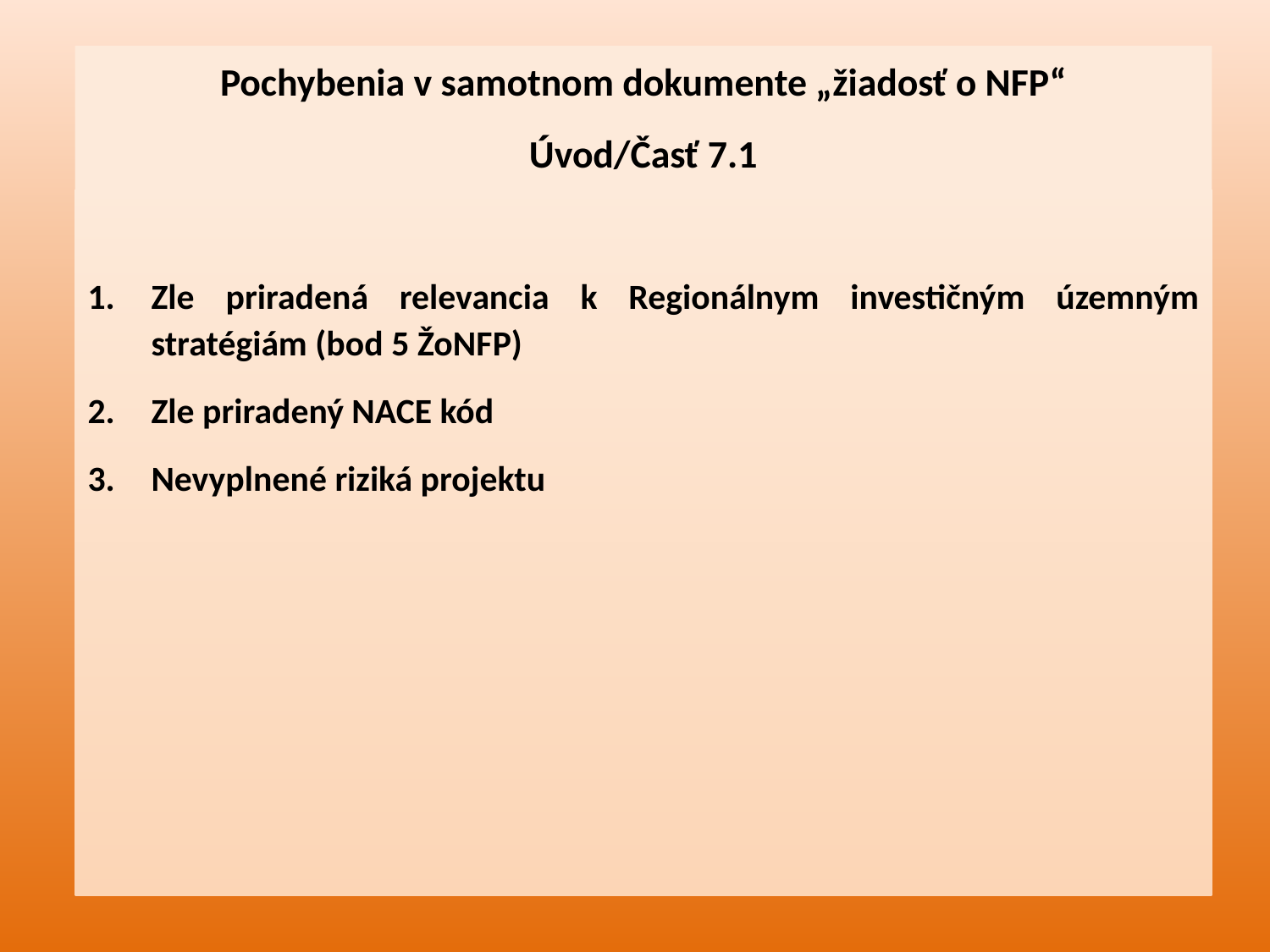

Pochybenia v samotnom dokumente „žiadosť o NFP“
Úvod/Časť 7.1

Zle priradená relevancia k Regionálnym investičným územným stratégiám (bod 5 ŽoNFP)
Zle priradený NACE kód
Nevyplnené riziká projektu